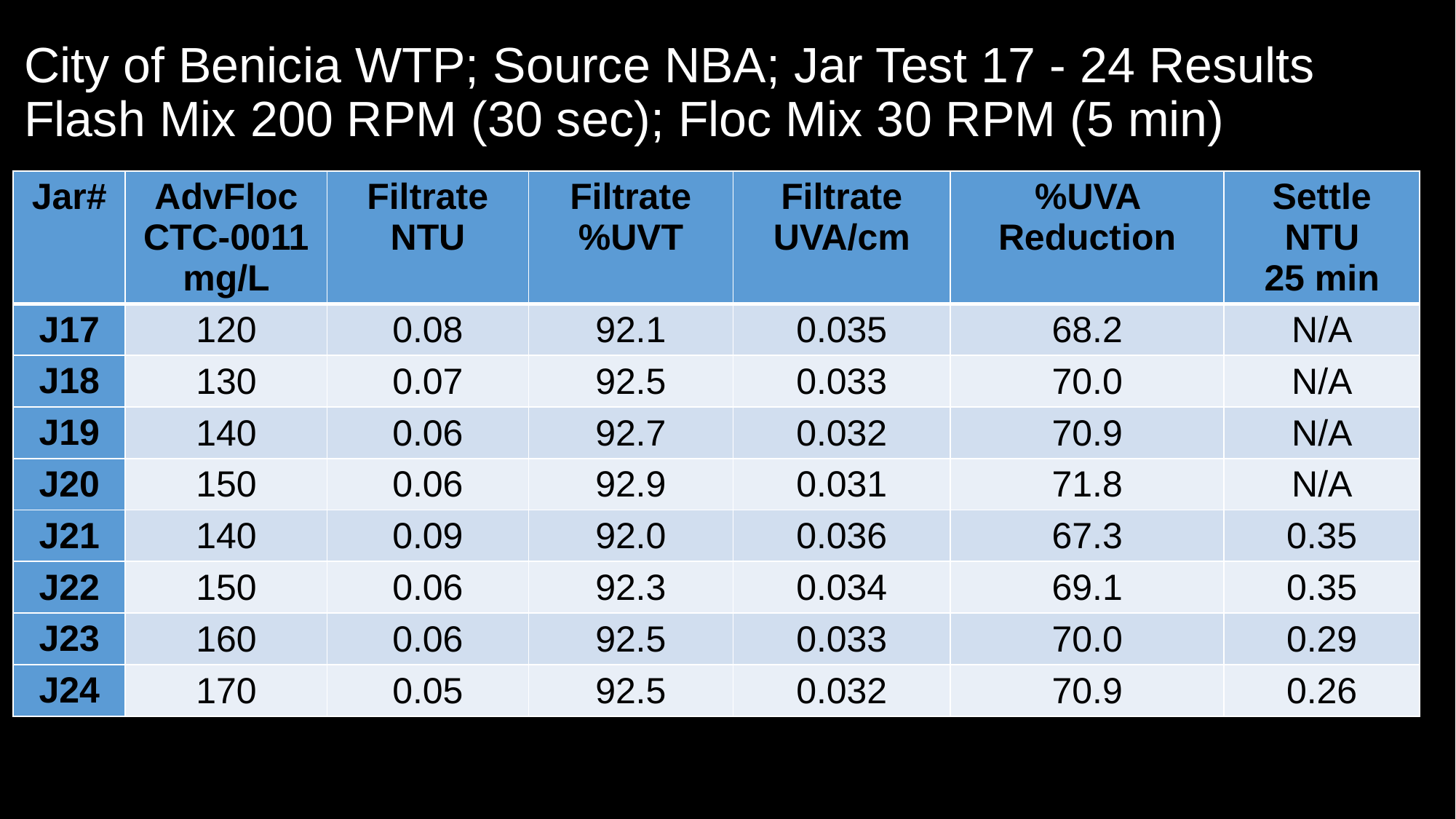

# City of Benicia WTP; Source NBA; Jar Test 17 - 24 Results Flash Mix 200 RPM (30 sec); Floc Mix 30 RPM (5 min)
| Jar# | AdvFloc CTC-0011 mg/L | Filtrate NTU | Filtrate %UVT | Filtrate UVA/cm | %UVA Reduction | Settle NTU 25 min |
| --- | --- | --- | --- | --- | --- | --- |
| J17 | 120 | 0.08 | 92.1 | 0.035 | 68.2 | N/A |
| J18 | 130 | 0.07 | 92.5 | 0.033 | 70.0 | N/A |
| J19 | 140 | 0.06 | 92.7 | 0.032 | 70.9 | N/A |
| J20 | 150 | 0.06 | 92.9 | 0.031 | 71.8 | N/A |
| J21 | 140 | 0.09 | 92.0 | 0.036 | 67.3 | 0.35 |
| J22 | 150 | 0.06 | 92.3 | 0.034 | 69.1 | 0.35 |
| J23 | 160 | 0.06 | 92.5 | 0.033 | 70.0 | 0.29 |
| J24 | 170 | 0.05 | 92.5 | 0.032 | 70.9 | 0.26 |